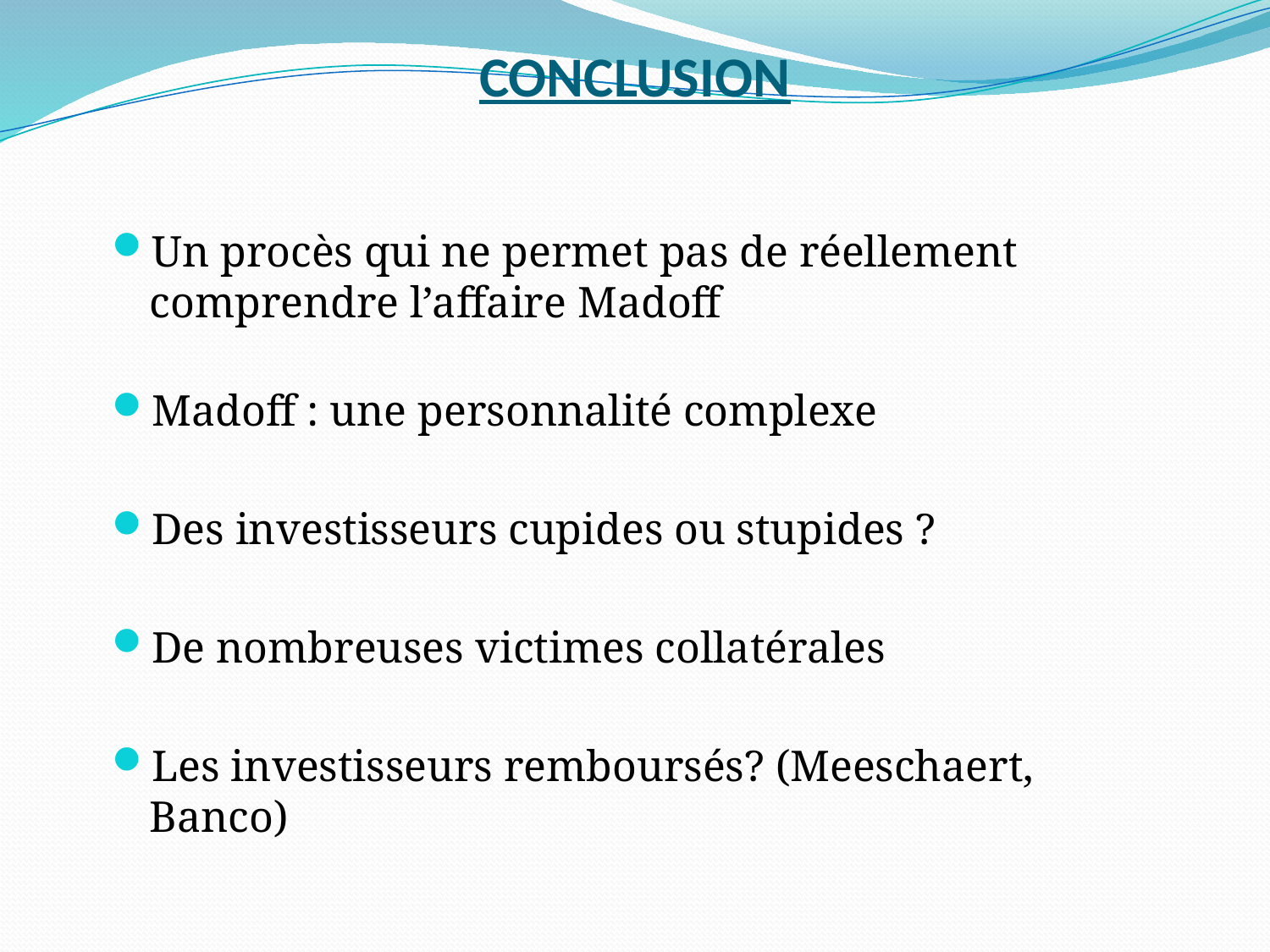

# CONCLUSION
Un procès qui ne permet pas de réellement comprendre l’affaire Madoff

Madoff : une personnalité complexe

Des investisseurs cupides ou stupides ?

De nombreuses victimes collatérales

Les investisseurs remboursés? (Meeschaert, Banco)